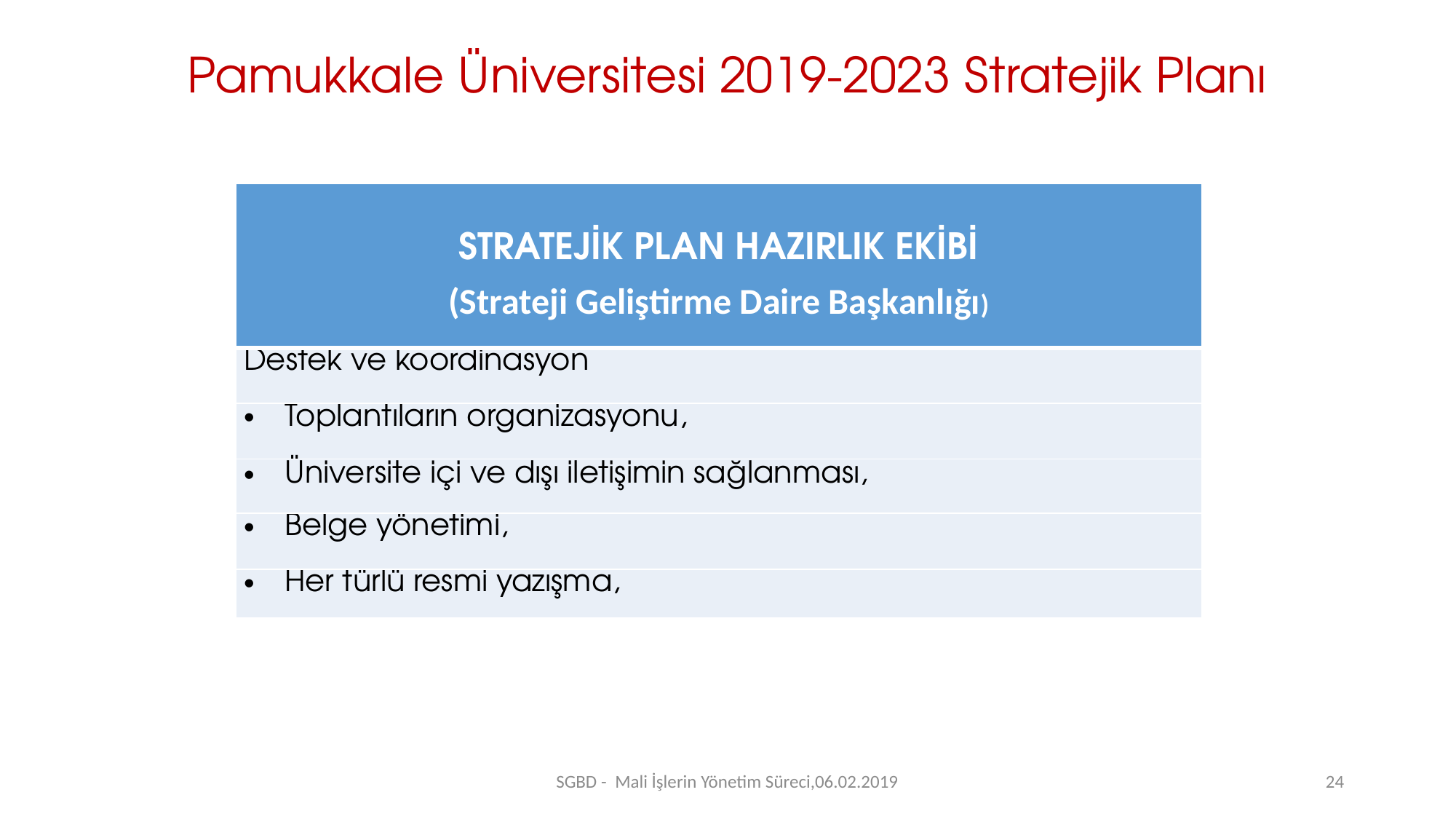

# Pamukkale Üniversitesi 2019-2023 Stratejik Planı
| STRATEJİK PLAN HAZIRLIK EKİBİ (Strateji Geliştirme Daire Başkanlığı) |
| --- |
| Destek ve koordinasyon |
| Toplantıların organizasyonu, |
| Üniversite içi ve dışı iletişimin sağlanması, |
| Belge yönetimi, |
| Her türlü resmi yazışma, |
SGBD -  Mali İşlerin Yönetim Süreci,06.02.2019
24